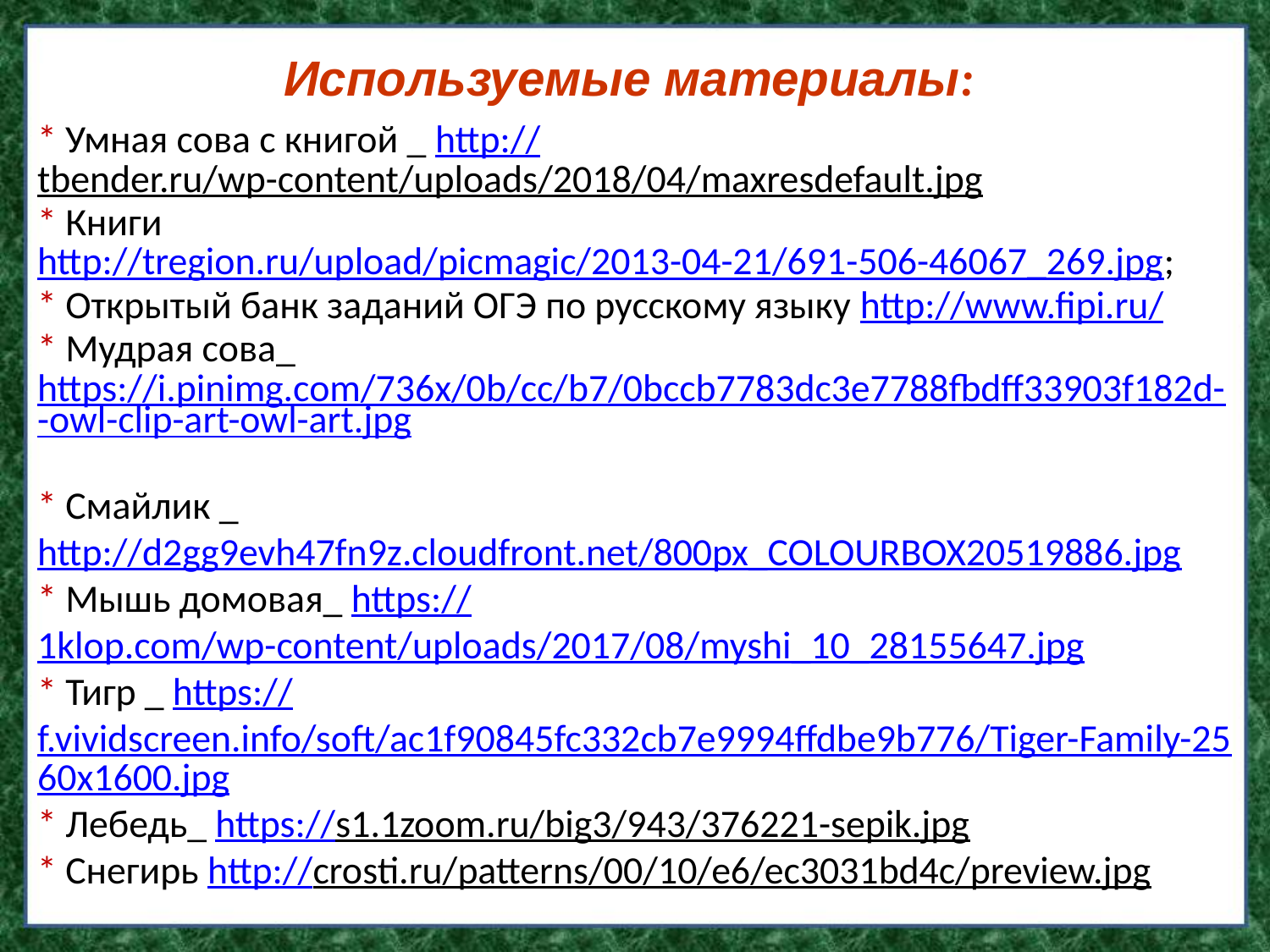

Используемые материалы:
* Умная сова с книгой _ http://tbender.ru/wp-content/uploads/2018/04/maxresdefault.jpg
* Книги http://tregion.ru/upload/picmagic/2013-04-21/691-506-46067_269.jpg;
* Открытый банк заданий ОГЭ по русскому языку http://www.fipi.ru/
* Мудрая сова_ https://i.pinimg.com/736x/0b/cc/b7/0bccb7783dc3e7788fbdff33903f182d--owl-clip-art-owl-art.jpg
* Смайлик _ http://d2gg9evh47fn9z.cloudfront.net/800px_COLOURBOX20519886.jpg
* Мышь домовая_ https://1klop.com/wp-content/uploads/2017/08/myshi_10_28155647.jpg
* Тигр _ https://f.vividscreen.info/soft/ac1f90845fc332cb7e9994ffdbe9b776/Tiger-Family-2560x1600.jpg
* Лебедь_ https://s1.1zoom.ru/big3/943/376221-sepik.jpg
* Снегирь http://crosti.ru/patterns/00/10/e6/ec3031bd4c/preview.jpg